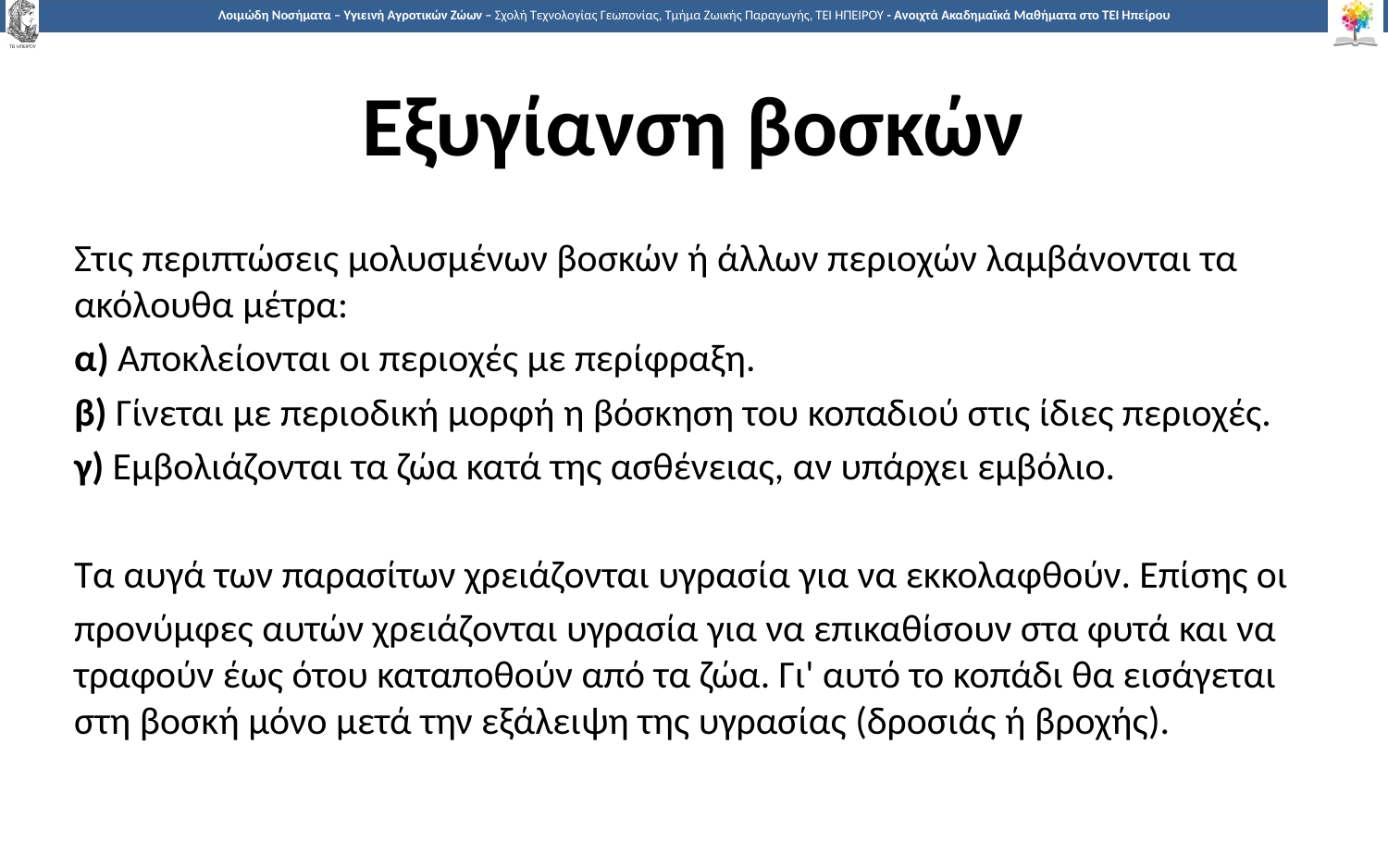

# Εξυγίανση βοσκών
Στις περιπτώσεις μολυσμένων βοσκών ή άλλων περιοχών λαμβάνονται τα ακόλουθα μέτρα:
α) Αποκλείονται οι περιοχές με περίφραξη.
β) Γίνεται με περιοδική μορφή η βόσκηση του κοπαδιού στις ίδιες περιοχές.
γ) Εμβολιάζονται τα ζώα κατά της ασθένειας, αν υπάρχει εμβόλιο.

Τα αυγά των παρασίτων χρειάζονται υγρασία για να εκκολαφθούν. Επίσης οι
προνύμφες αυτών χρειάζονται υγρασία για να επικαθίσουν στα φυτά και να τραφούν έως ότου καταποθούν από τα ζώα. Γι' αυτό το κοπάδι θα εισάγεται στη βοσκή μόνο μετά την εξάλειψη της υγρασίας (δροσιάς ή βροχής).